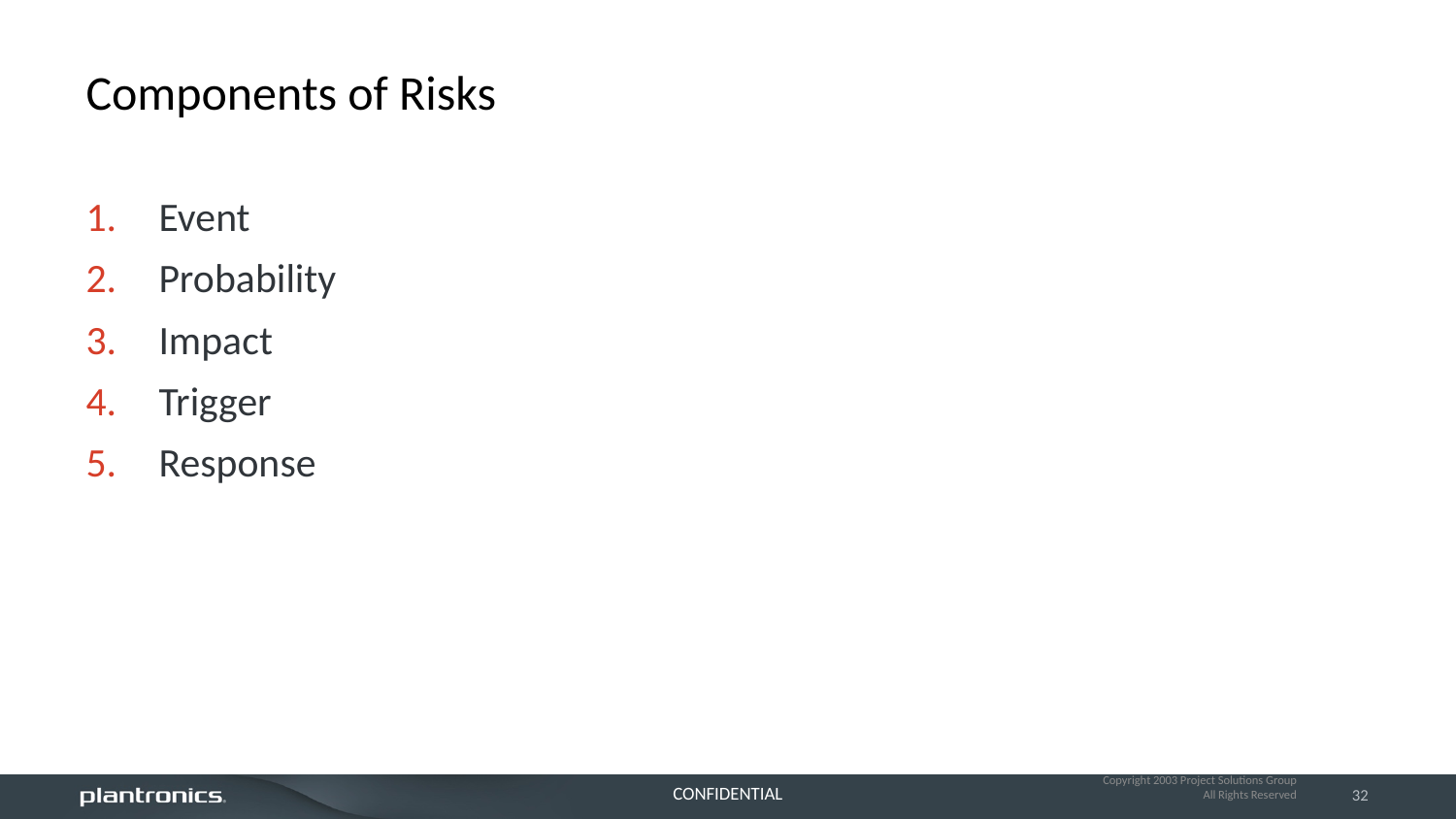

# Components of Risks
Event
Probability
Impact
Trigger
Response
Copyright 2003 Project Solutions Group
All Rights Reserved

32